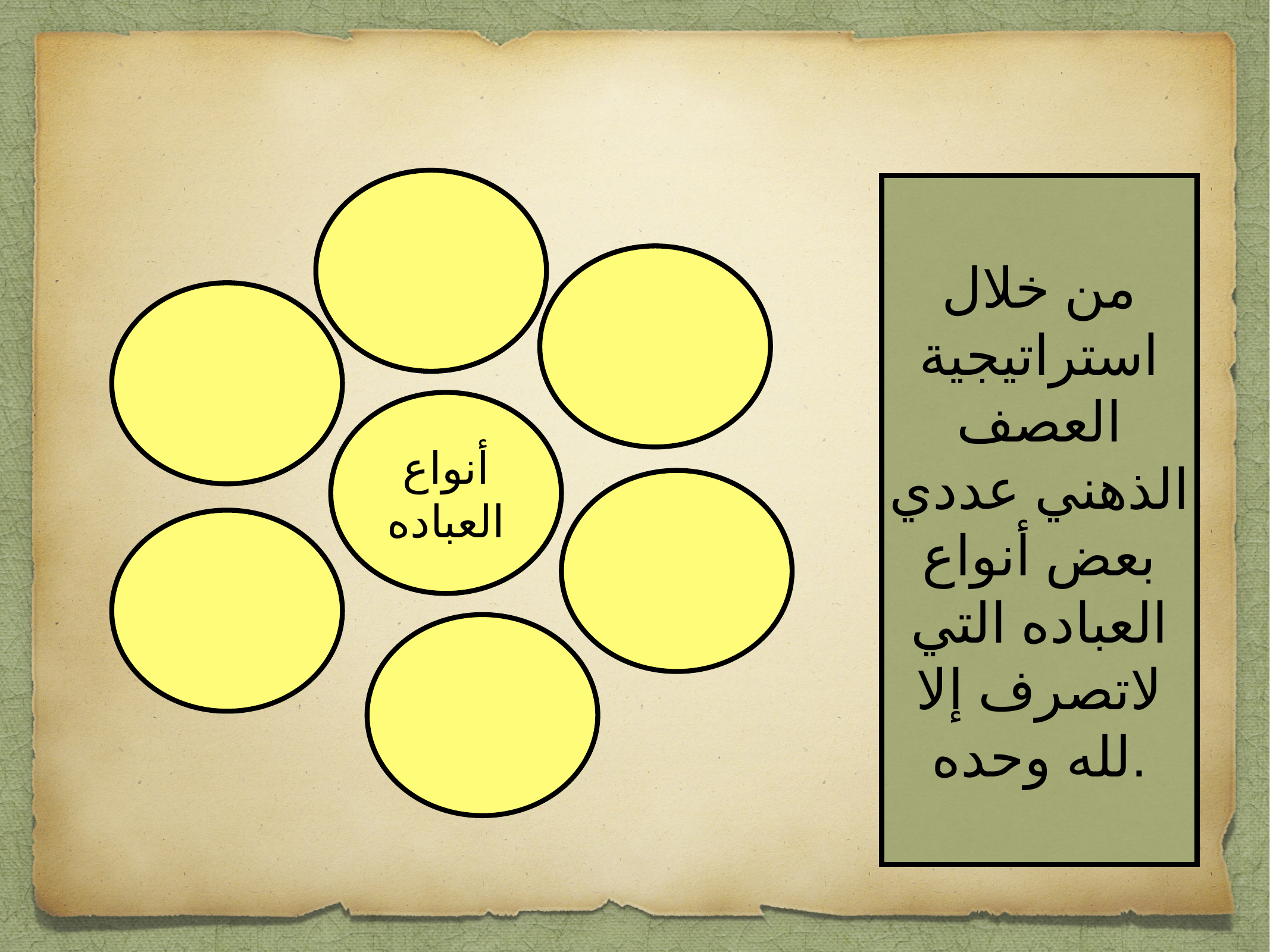

من خلال استراتيجية العصف الذهني عددي بعض أنواع العباده التي لاتصرف إلا لله وحده.

أنواع العباده